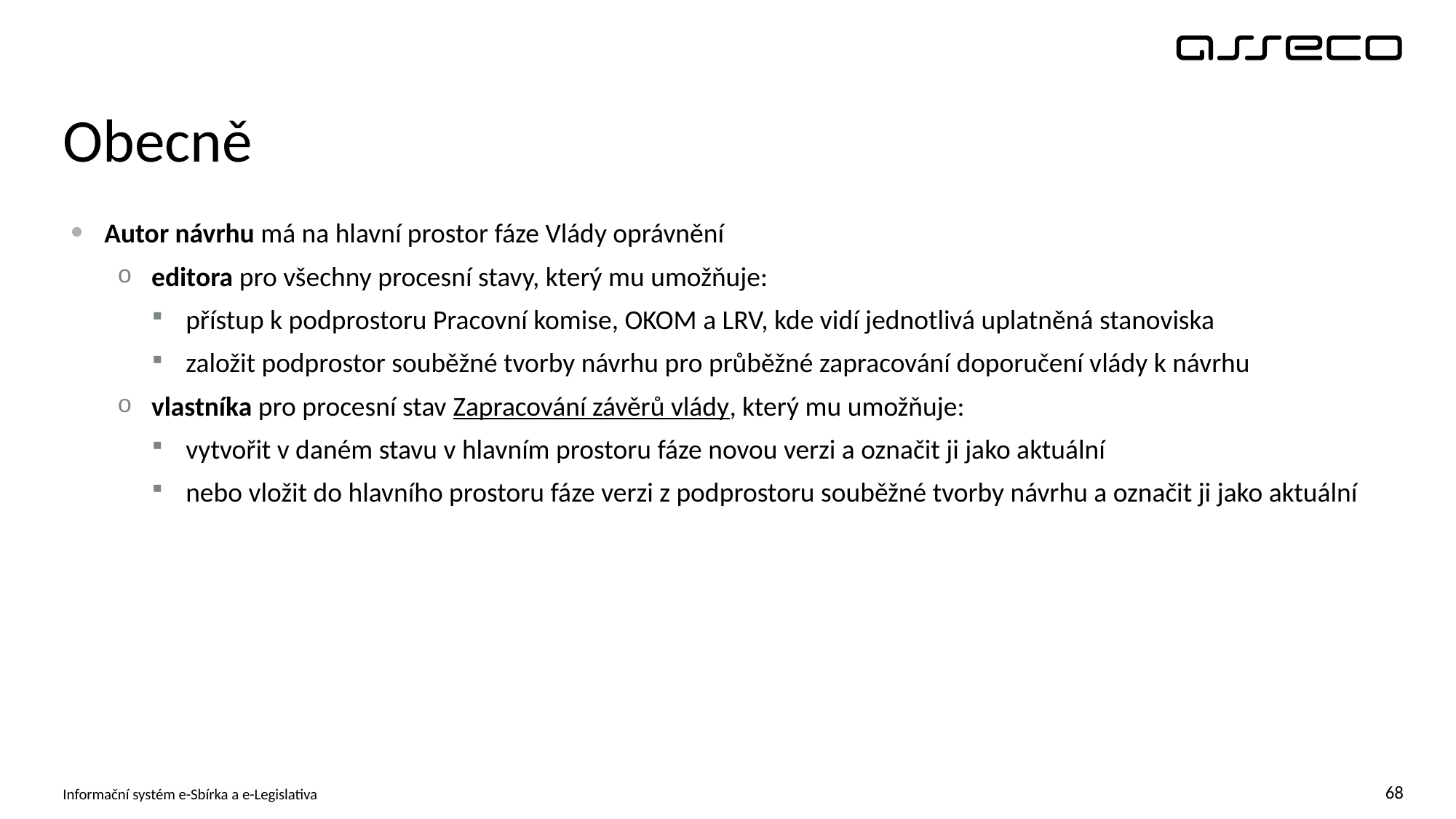

# Obecně
Autor návrhu má na hlavní prostor fáze Vlády oprávnění
editora pro všechny procesní stavy, který mu umožňuje:
přístup k podprostoru Pracovní komise, OKOM a LRV, kde vidí jednotlivá uplatněná stanoviska
založit podprostor souběžné tvorby návrhu pro průběžné zapracování doporučení vlády k návrhu
vlastníka pro procesní stav Zapracování závěrů vlády, který mu umožňuje:
vytvořit v daném stavu v hlavním prostoru fáze novou verzi a označit ji jako aktuální
nebo vložit do hlavního prostoru fáze verzi z podprostoru souběžné tvorby návrhu a označit ji jako aktuální

Informační systém e-Sbírka a e-Legislativa
68